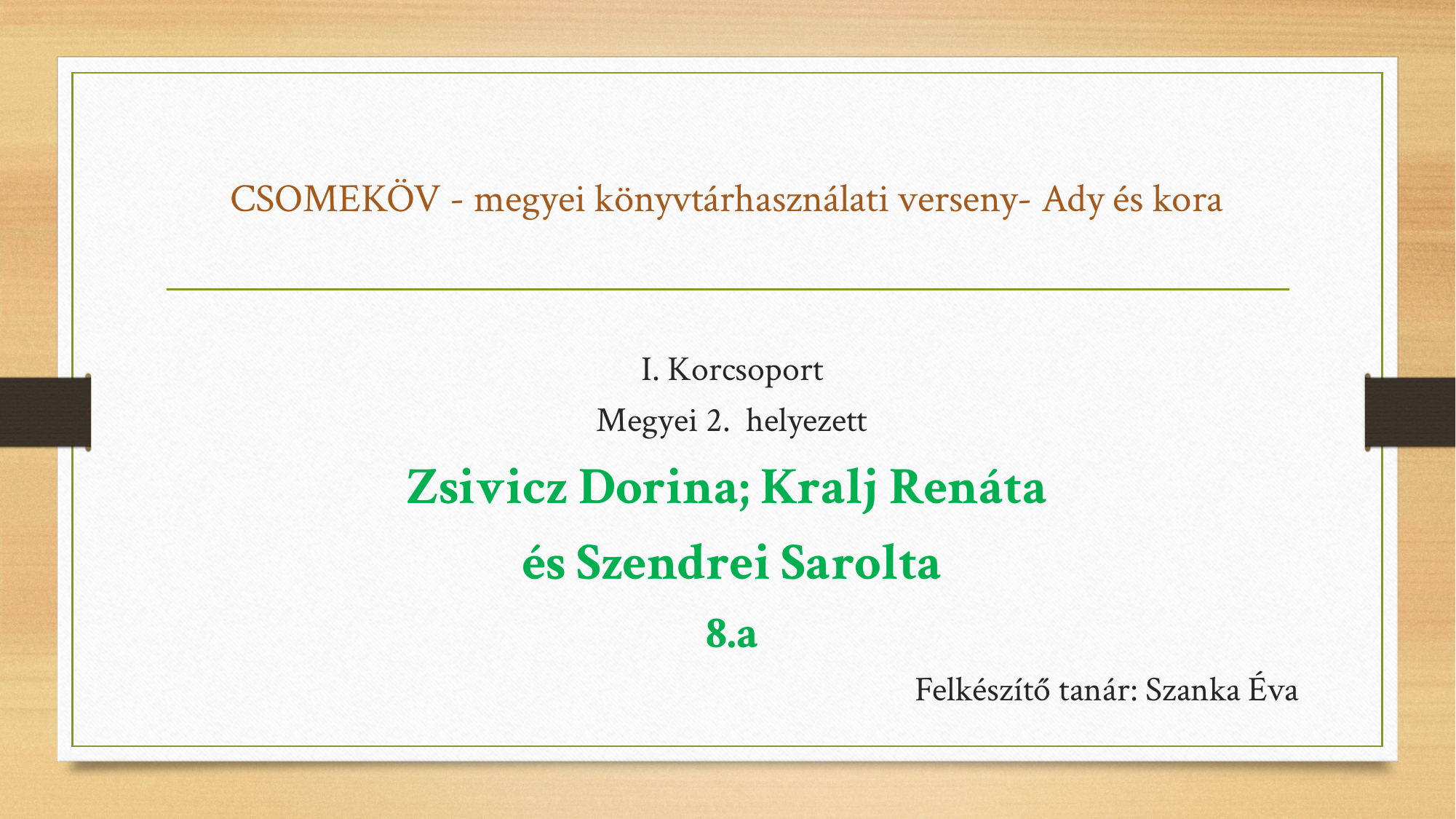

# CSOMEKÖV - megyei könyvtárhasználati verseny- Ady és kora

I. Korcsoport
Megyei 2.  helyezett
Zsivicz Dorina; Kralj Renáta
és Szendrei Sarolta
8.a
Felkészítő tanár: Szanka Éva